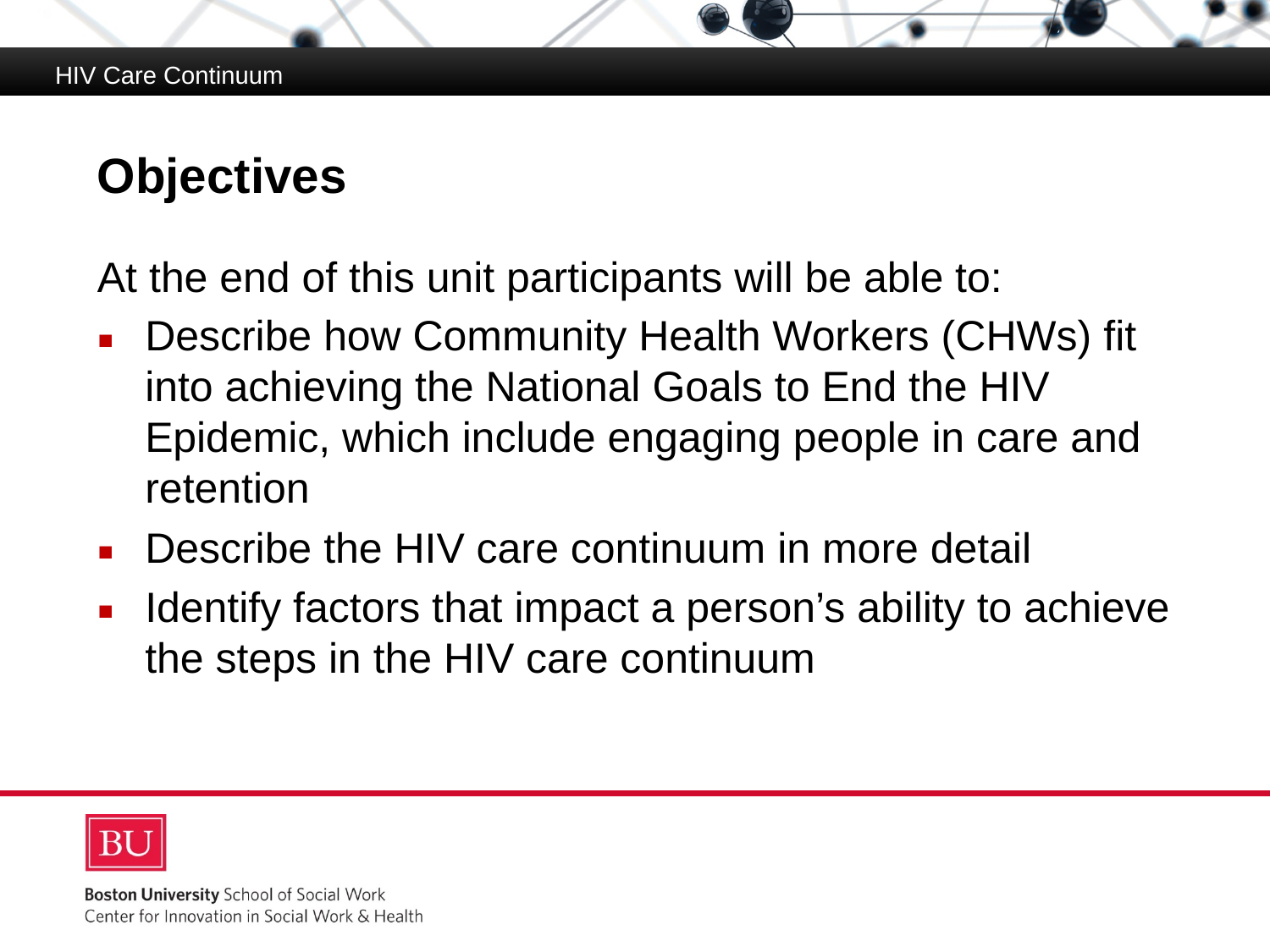

HIV Care Continuum
# Objectives
At the end of this unit participants will be able to:
Describe how Community Health Workers (CHWs) fit into achieving the National Goals to End the HIV Epidemic, which include engaging people in care and retention
Describe the HIV care continuum in more detail
Identify factors that impact a person’s ability to achieve the steps in the HIV care continuum